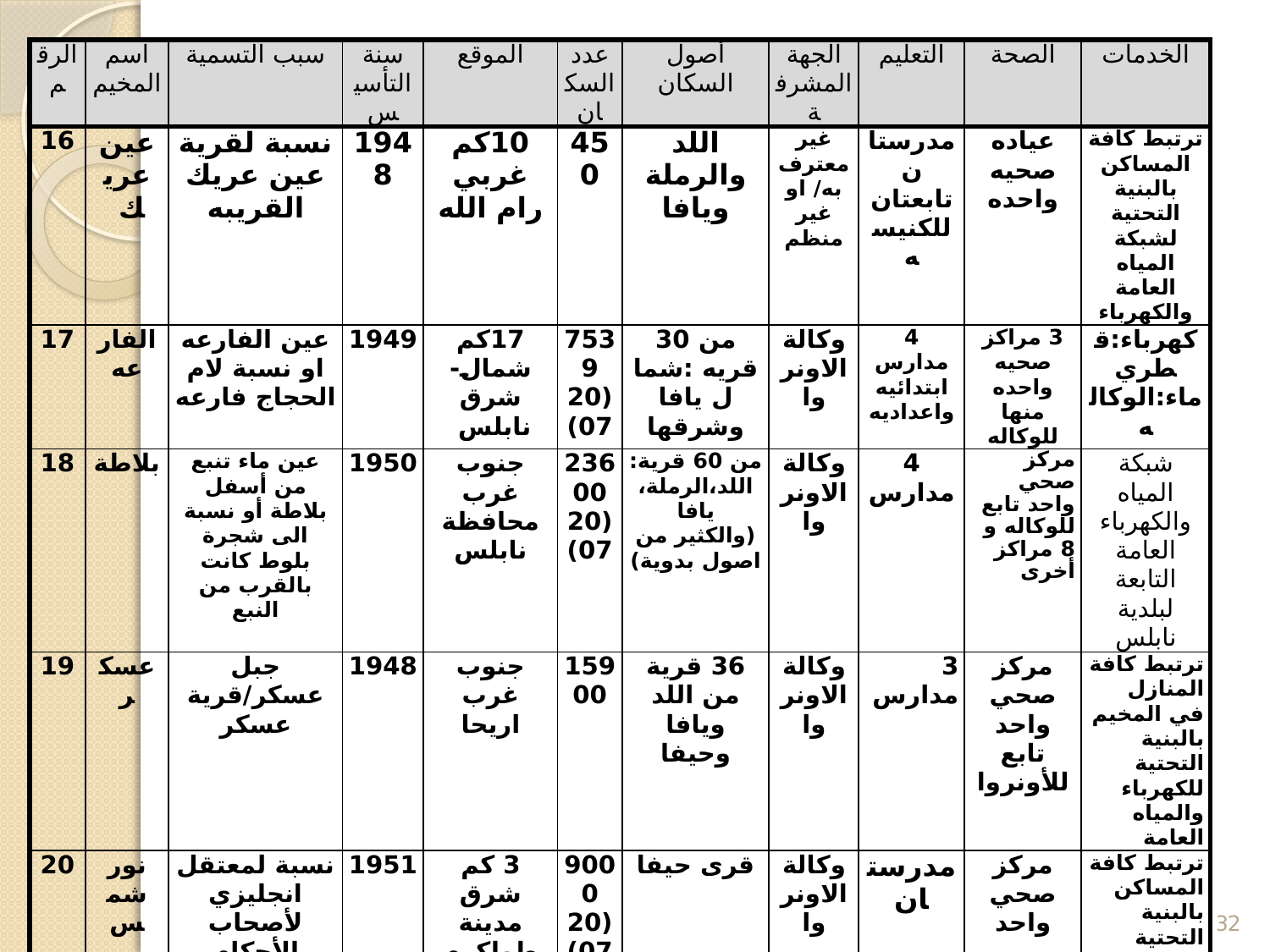

| الرقم | اسم المخيم | سبب التسمية | سنة التأسيس | الموقع | عدد السكان | أصول السكان | الجهة المشرفة | التعليم | الصحة | الخدمات |
| --- | --- | --- | --- | --- | --- | --- | --- | --- | --- | --- |
| 16 | عين عريك | نسبة لقرية عين عريك القريبه | 1948 | 10كم غربي رام الله | 450 | اللد والرملة ويافا | غير معترف به/ او غير منظم | مدرستان تابعتان للكنيسه | عياده صحيه واحده | ترتبط كافة المساكن بالبنية التحتية لشبكة المياه العامة والكهرباء |
| 17 | الفارعه | عين الفارعه او نسبة لام الحجاج فارعه | 1949 | 17كم شمال-شرق نابلس | 7539 (2007) | من 30 قريه :شمال يافا وشرقها | وكالة الاونروا | 4 مدارس ابتدائيه واعداديه | 3 مراكز صحيه واحده منها للوكاله | كهرباء:قطري ماء:الوكاله |
| 18 | بلاطة | عين ماء تنبع من أسفل بلاطة أو نسبة الى شجرة بلوط كانت بالقرب من النبع | 1950 | جنوب غرب محافظة نابلس | 23600 (2007) | من 60 قرية: اللد،الرملة، يافا (والكثير من اصول بدوية) | وكالة الاونروا | 4 مدارس | مركز صحي واحد تابع للوكاله و 8 مراكز أخرى | شبكة المياه والكهرباء العامة التابعة لبلدية نابلس |
| 19 | عسكر | جبل عسكر/قرية عسكر | 1948 | جنوب غرب اريحا | 15900 | 36 قرية من اللد ويافا وحيفا | وكالة الاونروا | 3 مدارس | مركز صحي واحد تابع للأونروا | ترتبط كافة المنازل في المخيم بالبنية التحتية للكهرباء والمياه العامة |
| 20 | نور شمس | نسبة لمعتقل انجليزي لأصحاب الأحكام العالية والذي كان مكشوفا طوال اليوم لأشعة الشمس | 1951 | 3 كم شرق مدينة طولكرم | 9000 (2007) | قرى حيفا | وكالة الاونروا | مدرستان | مركز صحي واحد | ترتبط كافة المساكن بالبنية التحتية لشبكة المياه العامة والكهرباء. كما أنها متصلة بنظام الصرف الصحي التابع للبلدية |
| 21 | عين الماء | نسبة الى عين بيت الماء | 1950 | شمال شرق محافظة نابلس | 6695 (2007) | عكا، حيفا، يافا، اللد، يازور | وكالة الاونروا | مدرستان | مركز صحي واحد تابع للأونروا، وهناك مركز صحي آخر بالاضافة لوحدة علاج طبيعي واحدة | مرتبط بالبنية التحتية للكهرباء والمياه العامة |
32